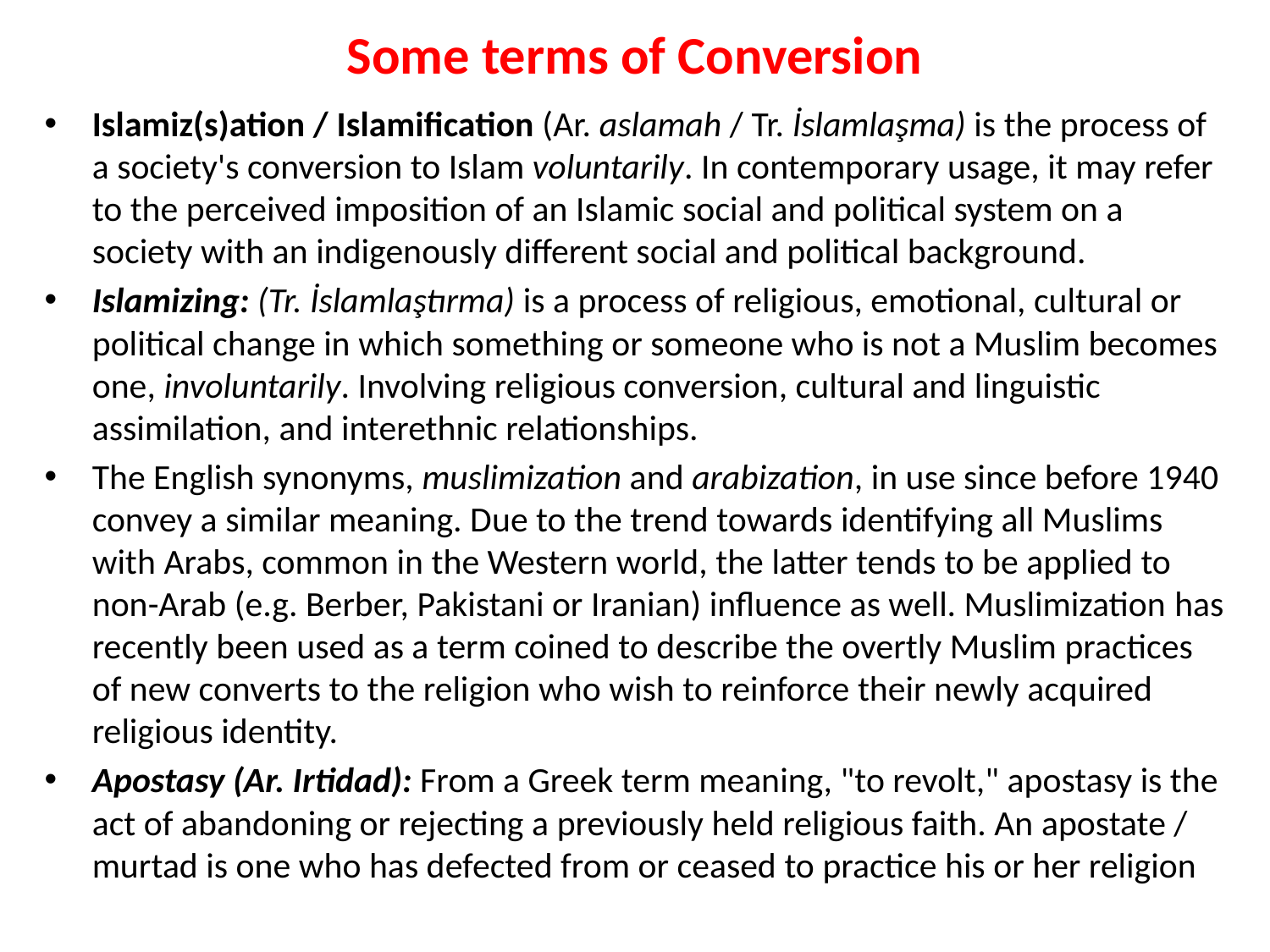

# Some terms of Conversion
Islamiz(s)ation / Islamification (Ar. aslamah / Tr. İslamlaşma) is the process of a society's conversion to Islam voluntarily. In contemporary usage, it may refer to the perceived imposition of an Islamic social and political system on a society with an indigenously different social and political background.
Islamizing: (Tr. İslamlaştırma) is a process of religious, emotional, cultural or political change in which something or someone who is not a Muslim becomes one, involuntarily. Involving religious conversion, cultural and linguistic assimilation, and interethnic relationships.
The English synonyms, muslimization and arabization, in use since before 1940 convey a similar meaning. Due to the trend towards identifying all Muslims with Arabs, common in the Western world, the latter tends to be applied to non-Arab (e.g. Berber, Pakistani or Iranian) influence as well. Muslimization has recently been used as a term coined to describe the overtly Muslim practices of new converts to the religion who wish to reinforce their newly acquired religious identity.
Apostasy (Ar. Irtidad): From a Greek term meaning, "to revolt," apostasy is the act of abandoning or rejecting a previously held religious faith. An apostate / murtad is one who has defected from or ceased to practice his or her religion